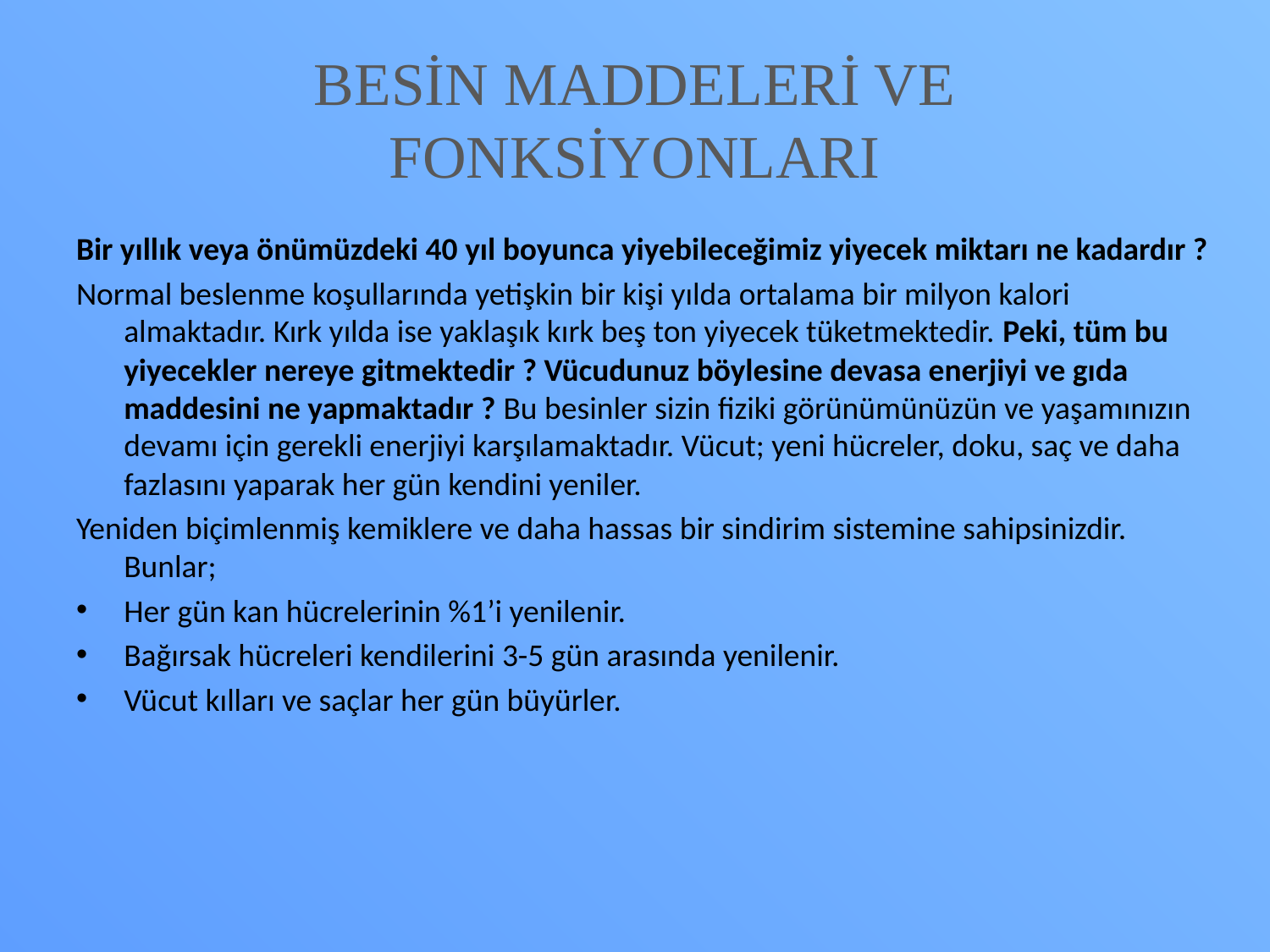

# BESİN MADDELERİ VE FONKSİYONLARI
Bir yıllık veya önümüzdeki 40 yıl boyunca yiyebileceğimiz yiyecek miktarı ne kadardır ?
Normal beslenme koşullarında yetişkin bir kişi yılda ortalama bir milyon kalori almaktadır. Kırk yılda ise yaklaşık kırk beş ton yiyecek tüketmektedir. Peki, tüm bu yiyecekler nereye gitmektedir ? Vücudunuz böylesine devasa enerjiyi ve gıda maddesini ne yapmaktadır ? Bu besinler sizin fiziki görünümünüzün ve yaşamınızın devamı için gerekli enerjiyi karşılamaktadır. Vücut; yeni hücreler, doku, saç ve daha fazlasını yaparak her gün kendini yeniler.
Yeniden biçimlenmiş kemiklere ve daha hassas bir sindirim sistemine sahipsinizdir. Bunlar;
Her gün kan hücrelerinin %1’i yenilenir.
Bağırsak hücreleri kendilerini 3-5 gün arasında yenilenir.
Vücut kılları ve saçlar her gün büyürler.